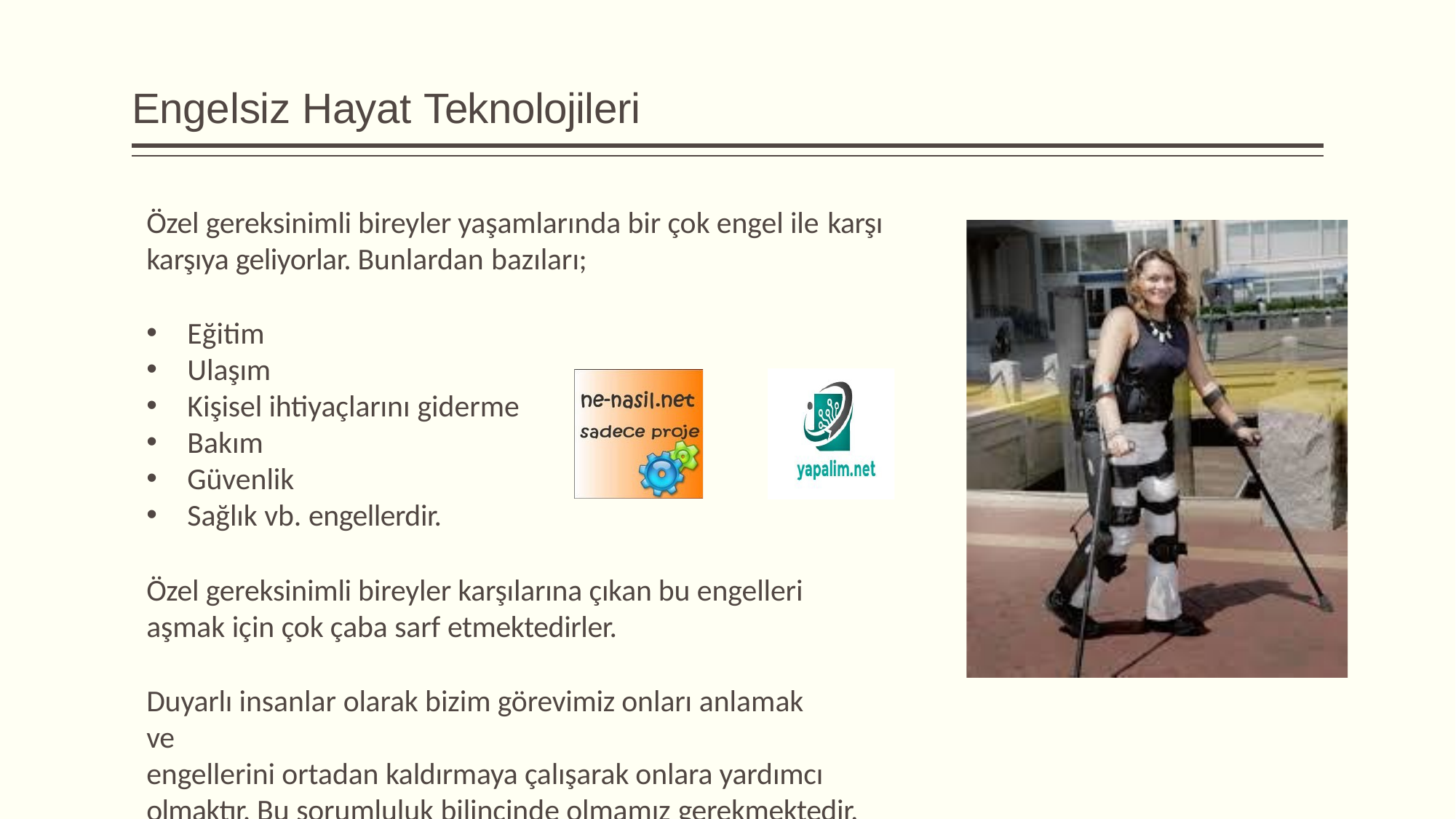

# Engelsiz Hayat Teknolojileri
Özel gereksinimli bireyler yaşamlarında bir çok engel ile karşı
karşıya geliyorlar. Bunlardan bazıları;

Eğitim
Ulaşım
Kişisel ihtiyaçlarını giderme
Bakım
Güvenlik
Sağlık vb. engellerdir.

Özel gereksinimli bireyler karşılarına çıkan bu engelleri  aşmak için çok çaba sarf etmektedirler.

Duyarlı insanlar olarak bizim görevimiz onları anlamak ve
engellerini ortadan kaldırmaya çalışarak onlara yardımcı  olmaktır. Bu sorumluluk bilincinde olmamız gerekmektedir.